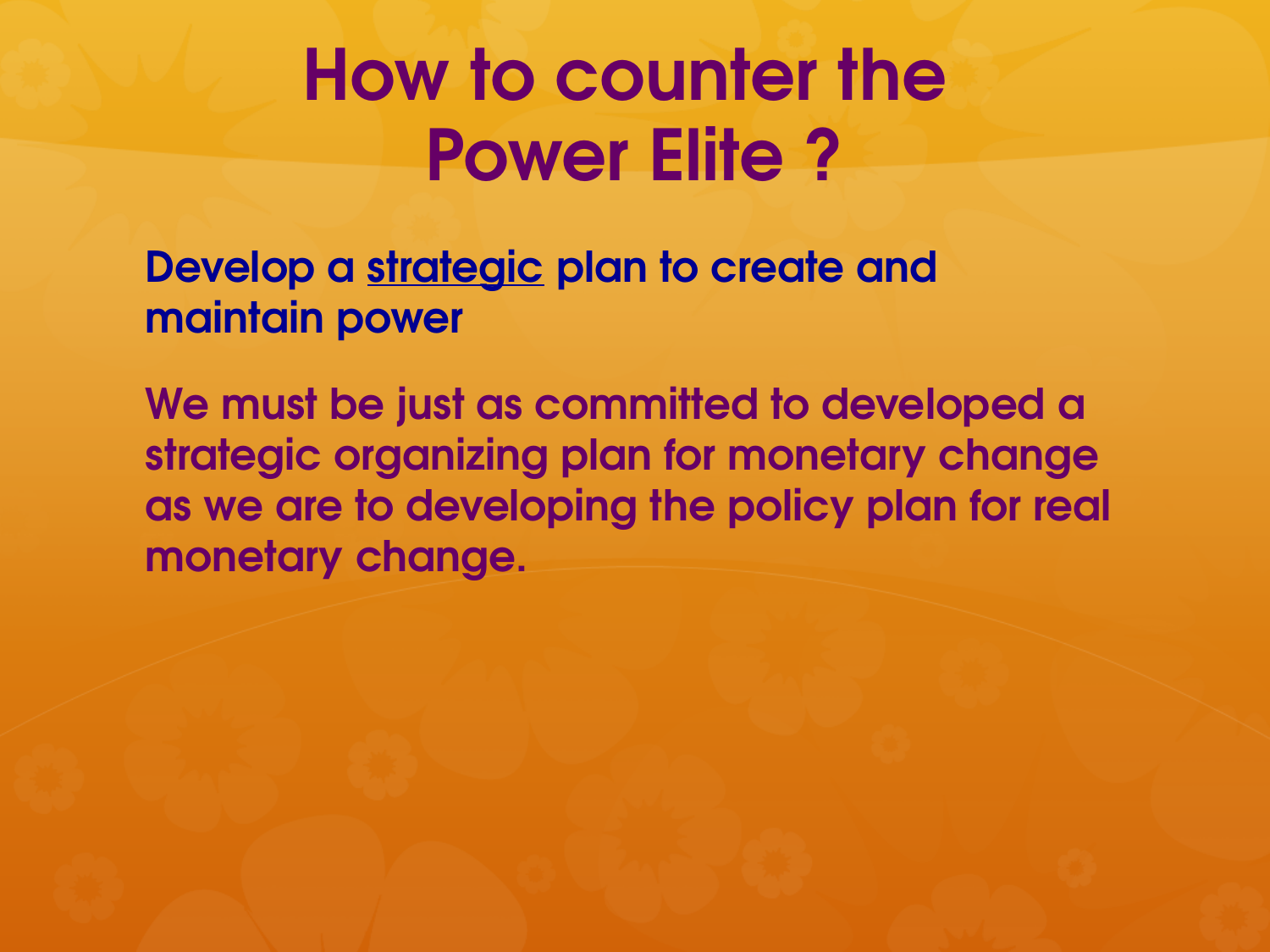

# How to counter the Power Elite ?
Develop a strategic plan to create and maintain power
We must be just as committed to developed a strategic organizing plan for monetary change as we are to developing the policy plan for real monetary change.